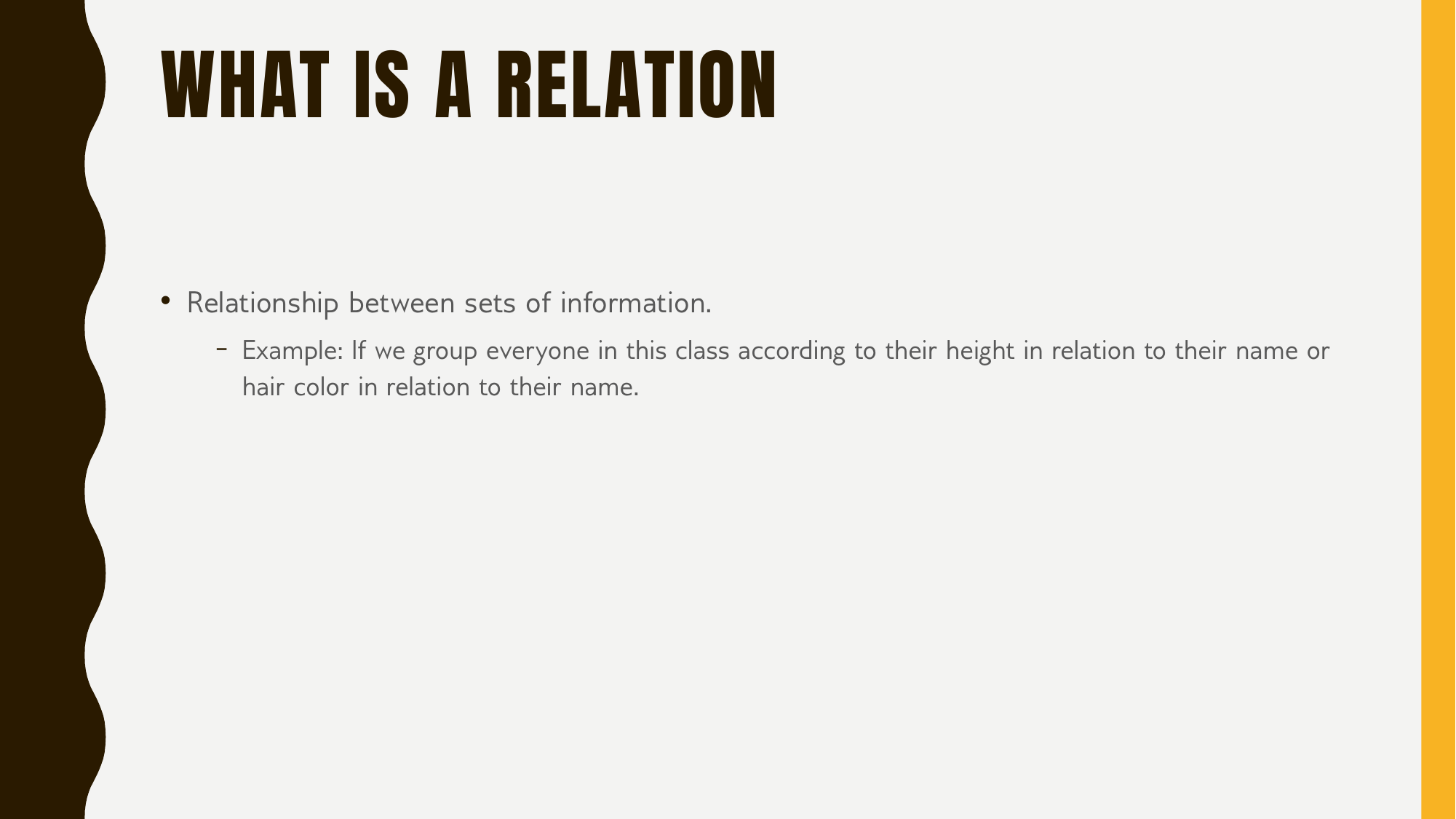

# What is a relation
Relationship between sets of information.
Example: If we group everyone in this class according to their height in relation to their name or hair color in relation to their name.